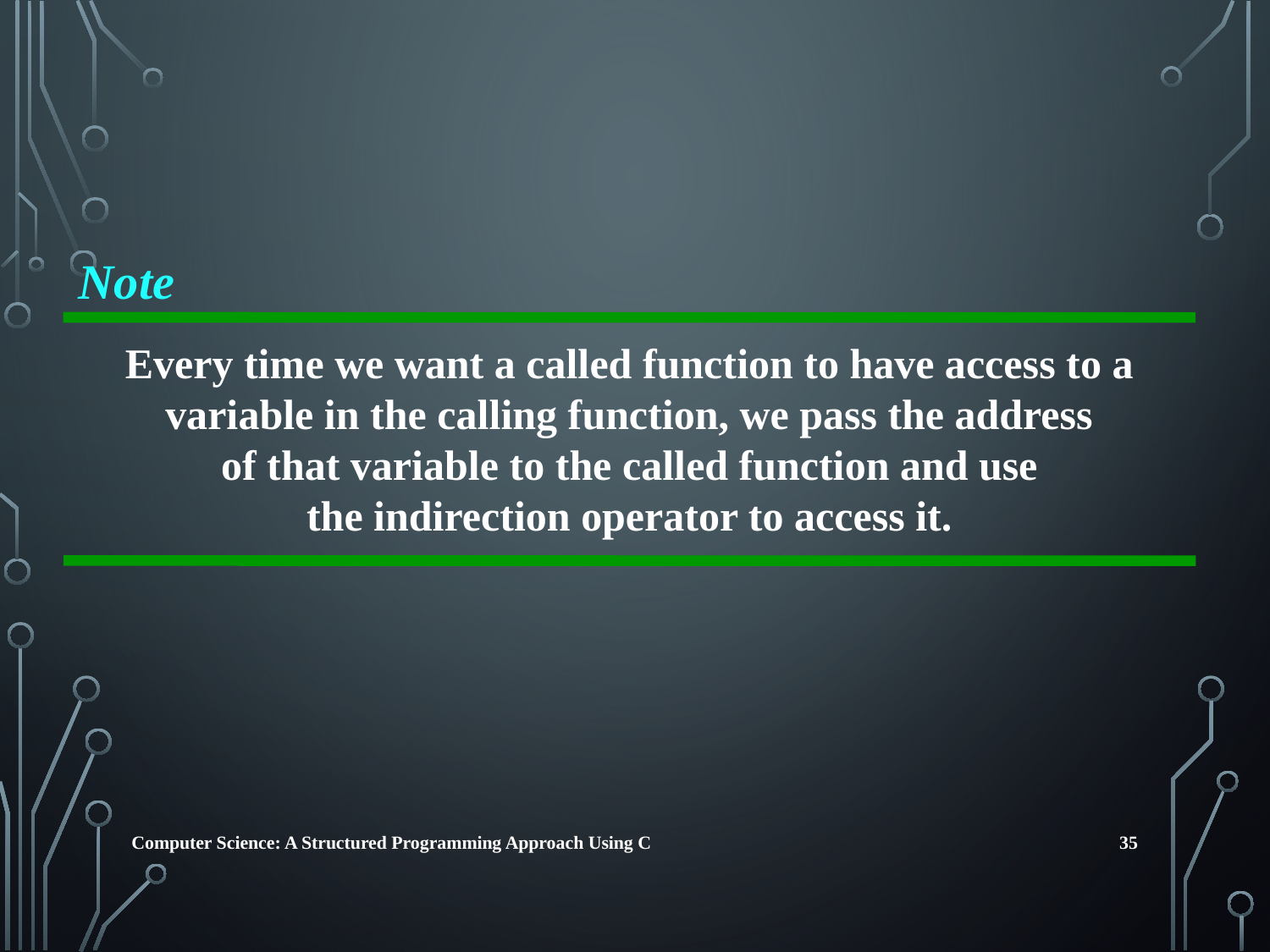

Note

Every time we want a called function to have access to a variable in the calling function, we pass the address
of that variable to the called function and use
the indirection operator to access it.

35
Computer Science: A Structured Programming Approach Using C